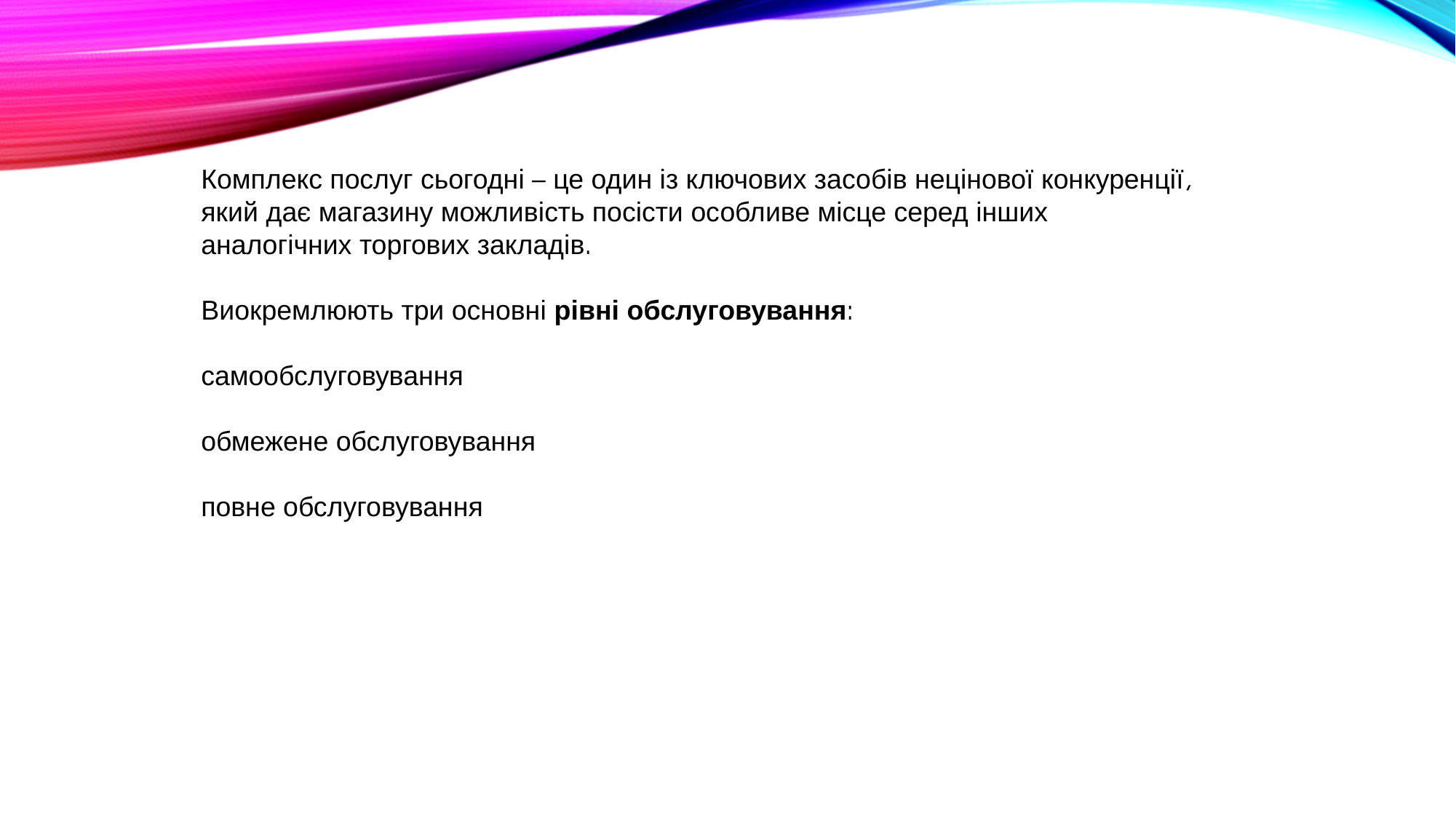

Комплекс послуг сьогодні – це один із ключових засобів нецінової конкуренції, який дає магазину можливість посісти особливе місце серед інших аналогічних торгових закладів.

Виокремлюють три основні рівні обслуговування:

самообслуговування

обмежене обслуговування

повне обслуговування